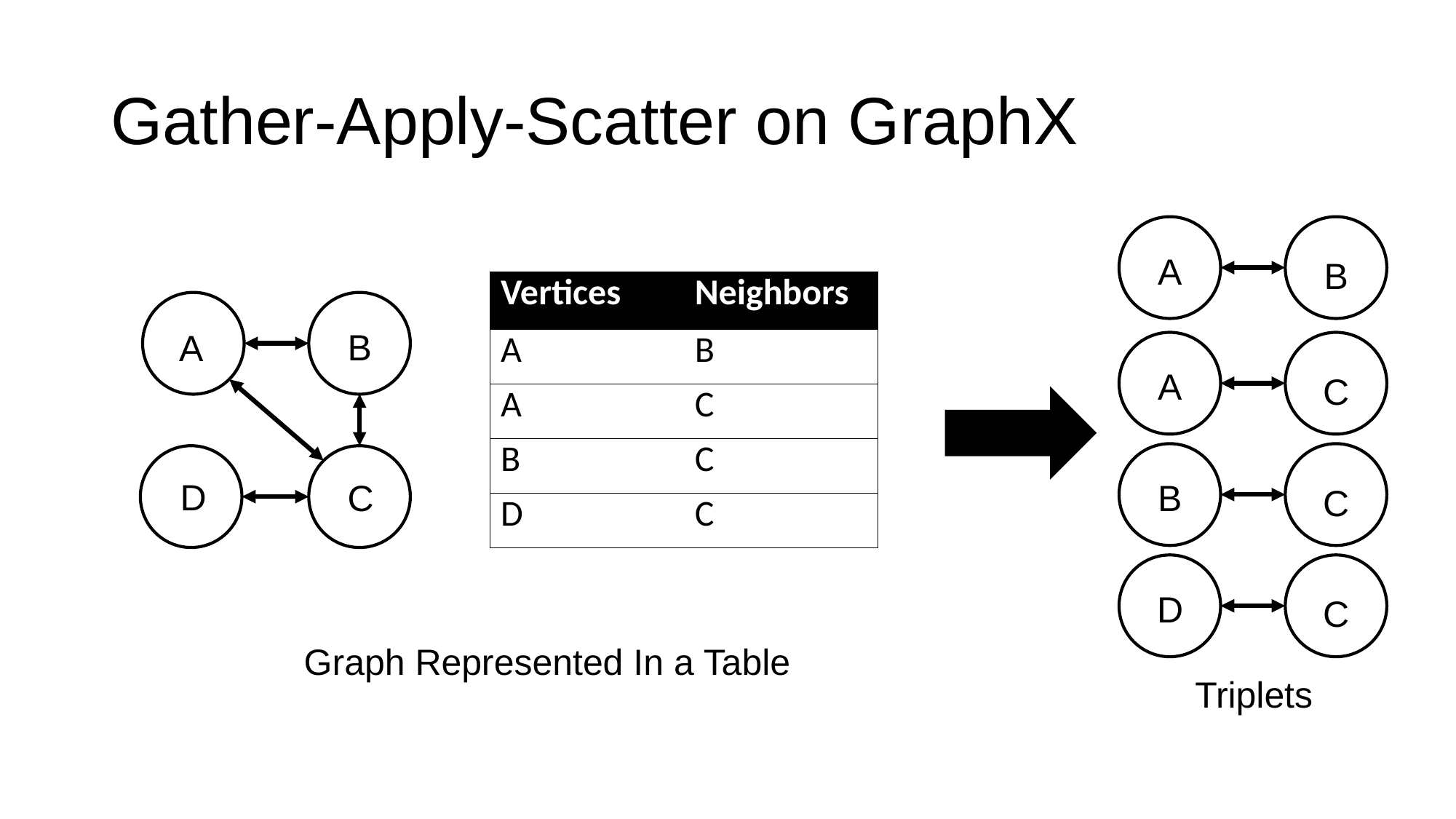

# Gather-Apply-Scatter on GraphX

A
B

A
C

B
C

D
C
Triplets
| Vertices | Neighbors |
| --- | --- |
| A | B |
| A | C |
| B | C |
| D | C |

B
A

D
C
Graph Represented In a Table